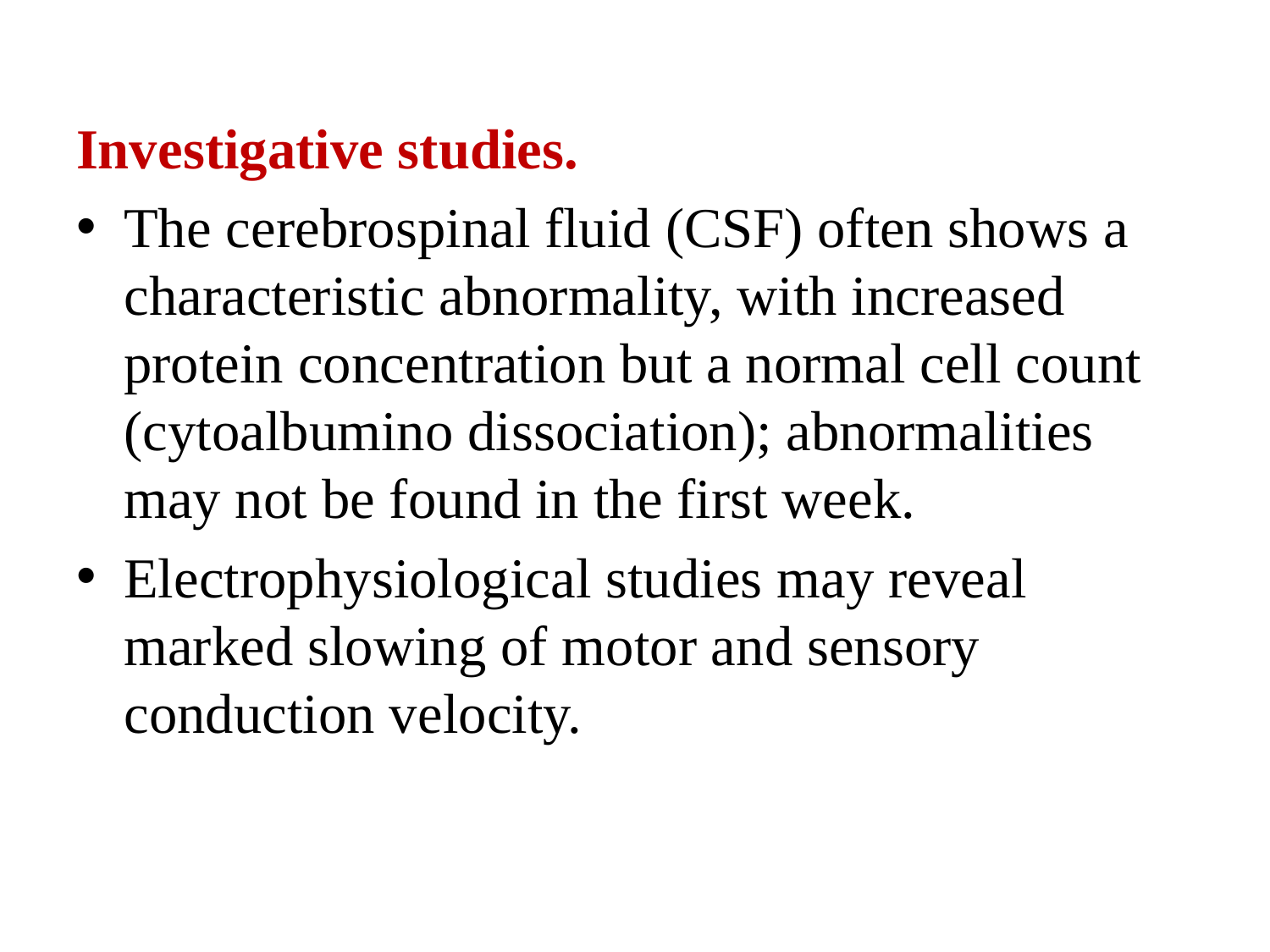

Investigative studies.
The cerebrospinal fluid (CSF) often shows a characteristic abnormality, with increased protein concentration but a normal cell count (cytoalbumino dissociation); abnormalities may not be found in the first week.
Electrophysiological studies may reveal marked slowing of motor and sensory conduction velocity.